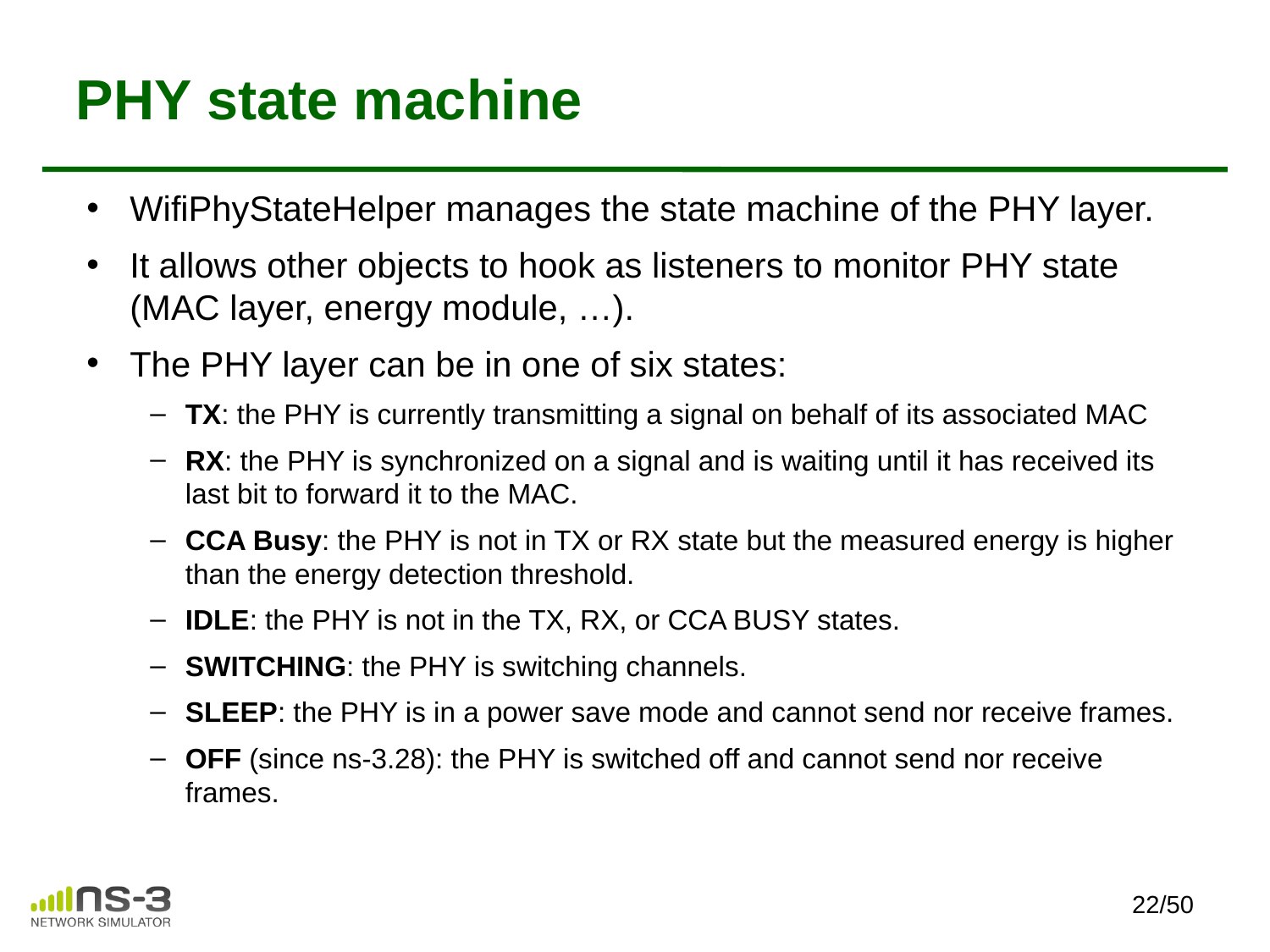

# PHY state machine
WifiPhyStateHelper manages the state machine of the PHY layer.
It allows other objects to hook as listeners to monitor PHY state (MAC layer, energy module, …).
The PHY layer can be in one of six states:
TX: the PHY is currently transmitting a signal on behalf of its associated MAC
RX: the PHY is synchronized on a signal and is waiting until it has received its last bit to forward it to the MAC.
CCA Busy: the PHY is not in TX or RX state but the measured energy is higher than the energy detection threshold.
IDLE: the PHY is not in the TX, RX, or CCA BUSY states.
SWITCHING: the PHY is switching channels.
SLEEP: the PHY is in a power save mode and cannot send nor receive frames.
OFF (since ns-3.28): the PHY is switched off and cannot send nor receive frames.

22/50